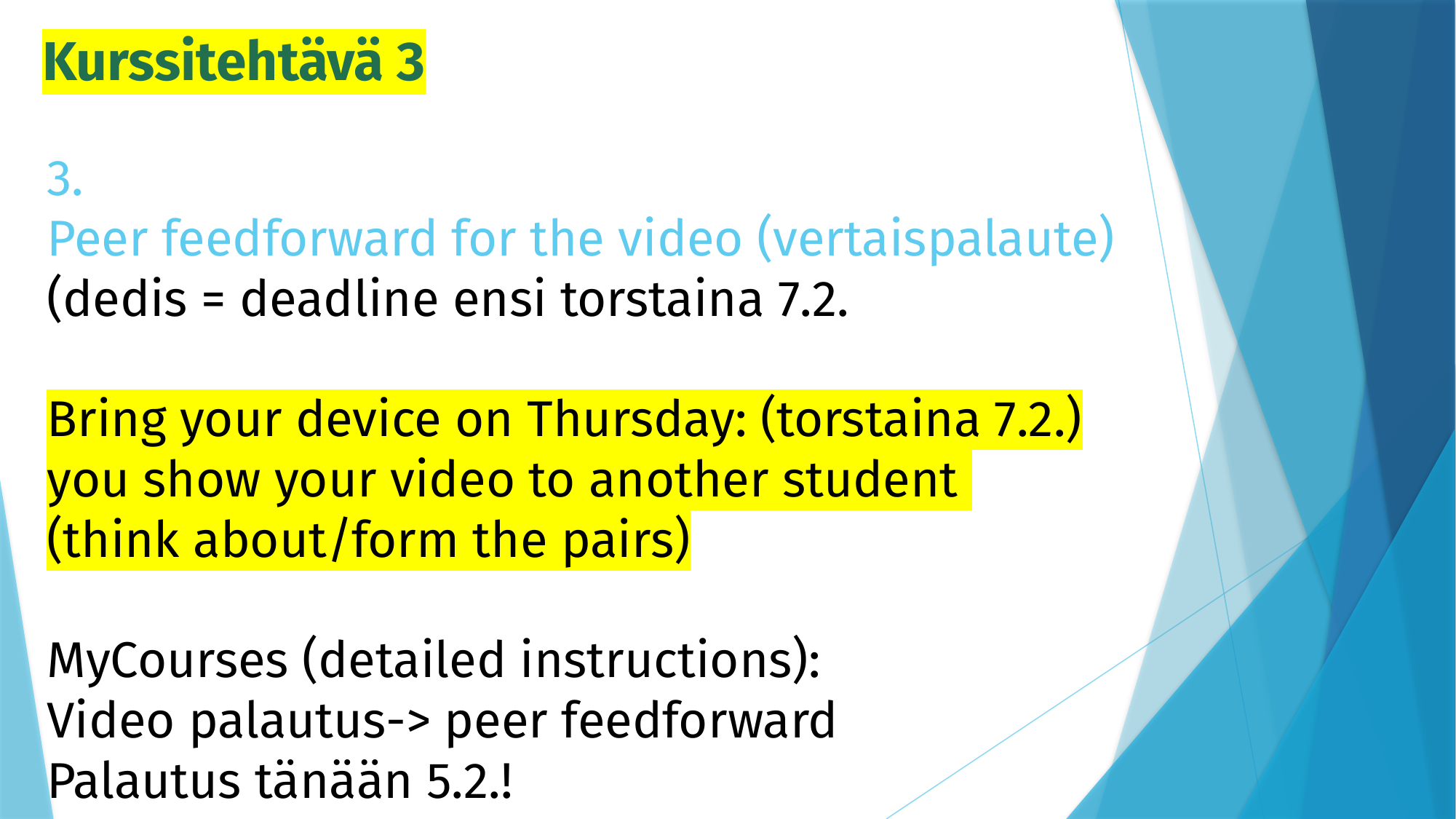

Kurssitehtävä 3
# 3. Peer feedforward for the video (vertaispalaute) (dedis = deadline ensi torstaina 7.2. Bring your device on Thursday: (torstaina 7.2.) you show your video to another student (think about/form the pairs) MyCourses (detailed instructions): Video palautus-> peer feedforward Palautus tänään 5.2.!